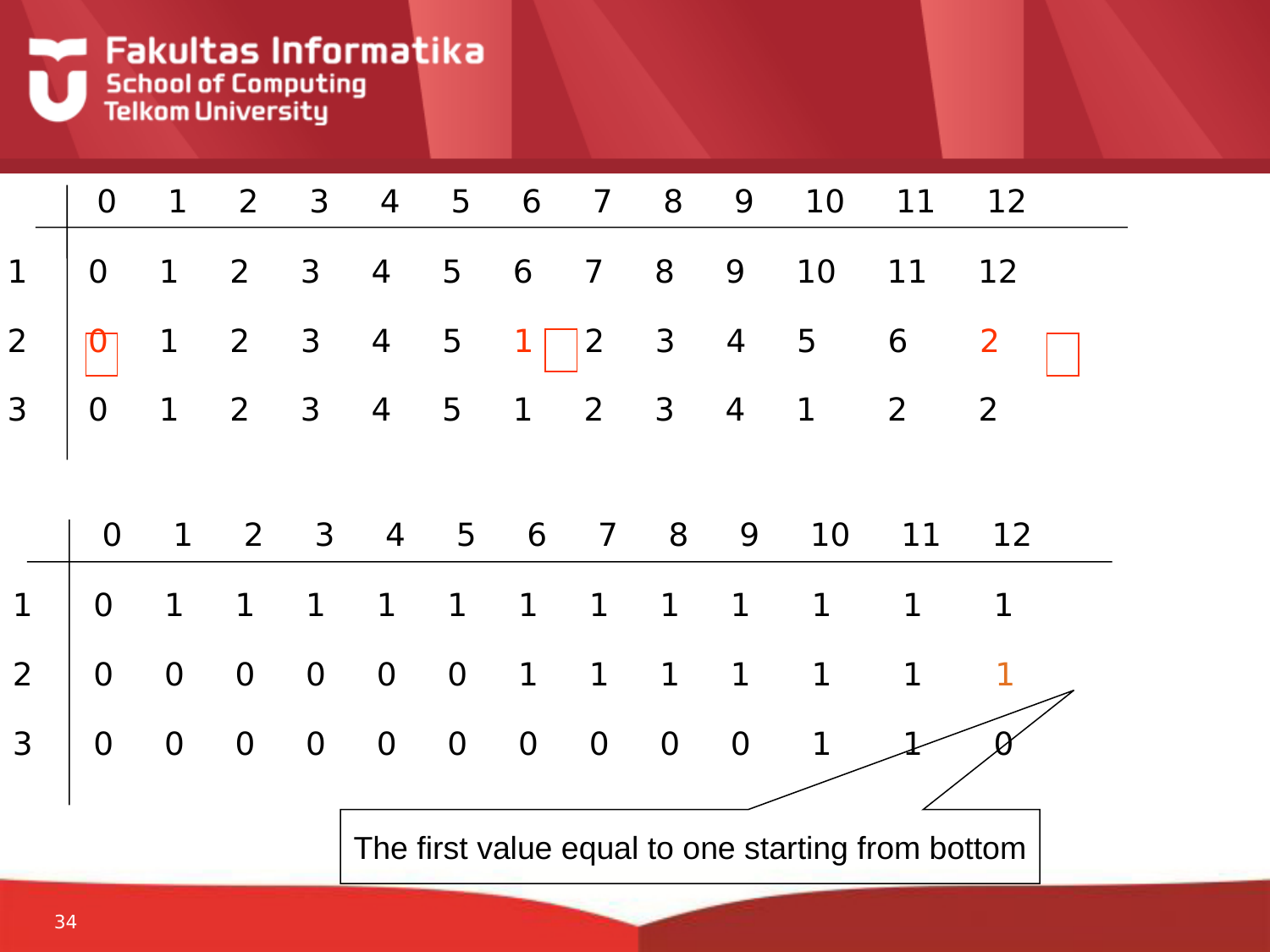

0     1     2     3     4     5     6     7     8     9     10     11     12

1      0     1     2     3     4     5     6     7     8     9     10     11     12

2      0     1     2     3     4     5     1     2     3     4     5       6       2

3      0     1     2     3     4     5     1     2     3     4     1       2       2

        0     1     2     3     4     5     6     7     8     9     10     11     12

1      0     1     1     1     1     1     1     1     1     1      1       1       1

2      0     0     0     0     0     0     1     1     1     1      1       1       1

3      0     0     0     0     0     0     0     0     0     0      1       1       0

The first value equal to one starting from bottom
34